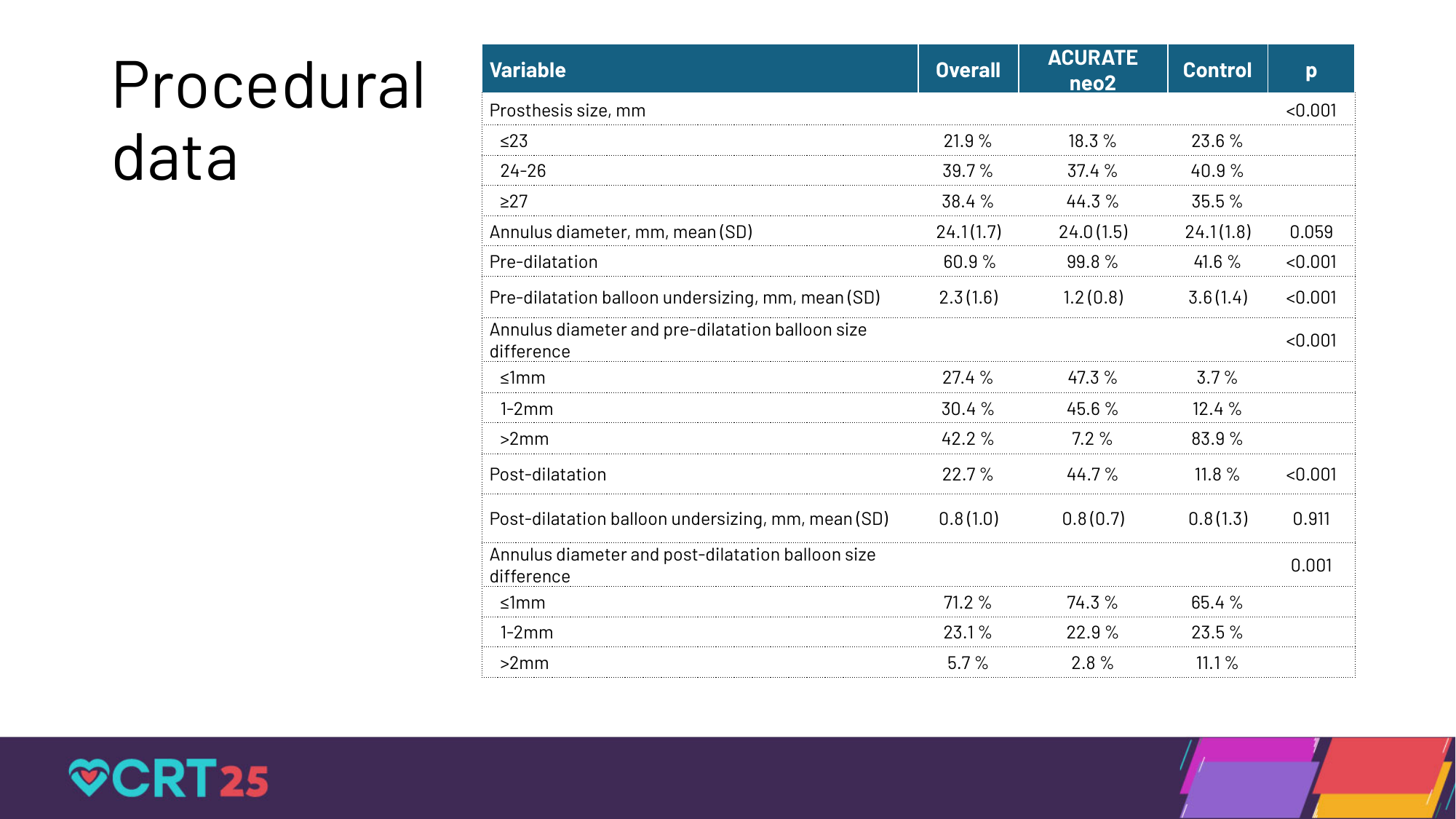

# Procedural data
| Variable | Overall | ACURATE neo2 | Control | p |
| --- | --- | --- | --- | --- |
| Prosthesis size, mm |  |  |  | <0.001 |
| ≤23 | 21.9 % | 18.3 % | 23.6 % |  |
| 24-26 | 39.7 % | 37.4 % | 40.9 % |  |
| ≥27 | 38.4 % | 44.3 % | 35.5 % |  |
| Annulus diameter, mm, mean (SD) | 24.1 (1.7) | 24.0 (1.5) | 24.1 (1.8) | 0.059 |
| Pre-dilatation | 60.9 % | 99.8 % | 41.6 % | <0.001 |
| Pre-dilatation balloon undersizing, mm, mean (SD) | 2.3 (1.6) | 1.2 (0.8) | 3.6 (1.4) | <0.001 |
| Annulus diameter and pre-dilatation balloon size difference |  |  |  | <0.001 |
| ≤1mm | 27.4 % | 47.3 % | 3.7 % |  |
| 1-2mm | 30.4 % | 45.6 % | 12.4 % |  |
| >2mm | 42.2 % | 7.2 % | 83.9 % |  |
| Post-dilatation | 22.7 % | 44.7 % | 11.8 % | <0.001 |
| Post-dilatation balloon undersizing, mm, mean (SD) | 0.8 (1.0) | 0.8 (0.7) | 0.8 (1.3) | 0.911 |
| Annulus diameter and post-dilatation balloon size difference |  |  |  | 0.001 |
| ≤1mm | 71.2 % | 74.3 % | 65.4 % |  |
| 1-2mm | 23.1 % | 22.9 % | 23.5 % |  |
| >2mm | 5.7 % | 2.8 % | 11.1 % |  |